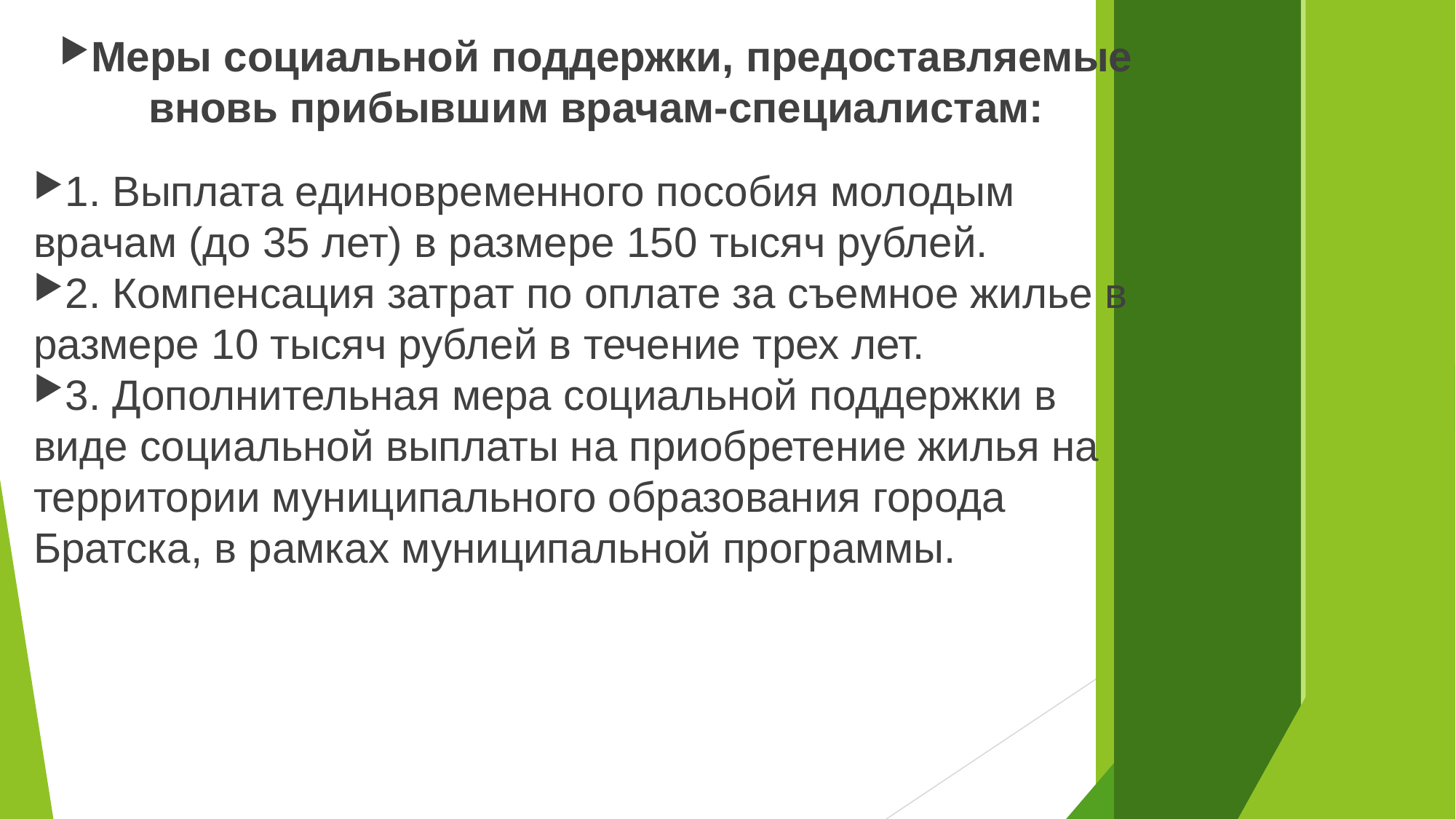

Меры социальной поддержки, предоставляемые вновь прибывшим врачам-специалистам:

1. Выплата единовременного пособия молодым врачам (до 35 лет) в размере 150 тысяч рублей.
2. Компенсация затрат по оплате за съемное жилье в размере 10 тысяч рублей в течение трех лет.
3. Дополнительная мера социальной поддержки в виде социальной выплаты на приобретение жилья на территории муниципального образования города Братска, в рамках муниципальной программы.